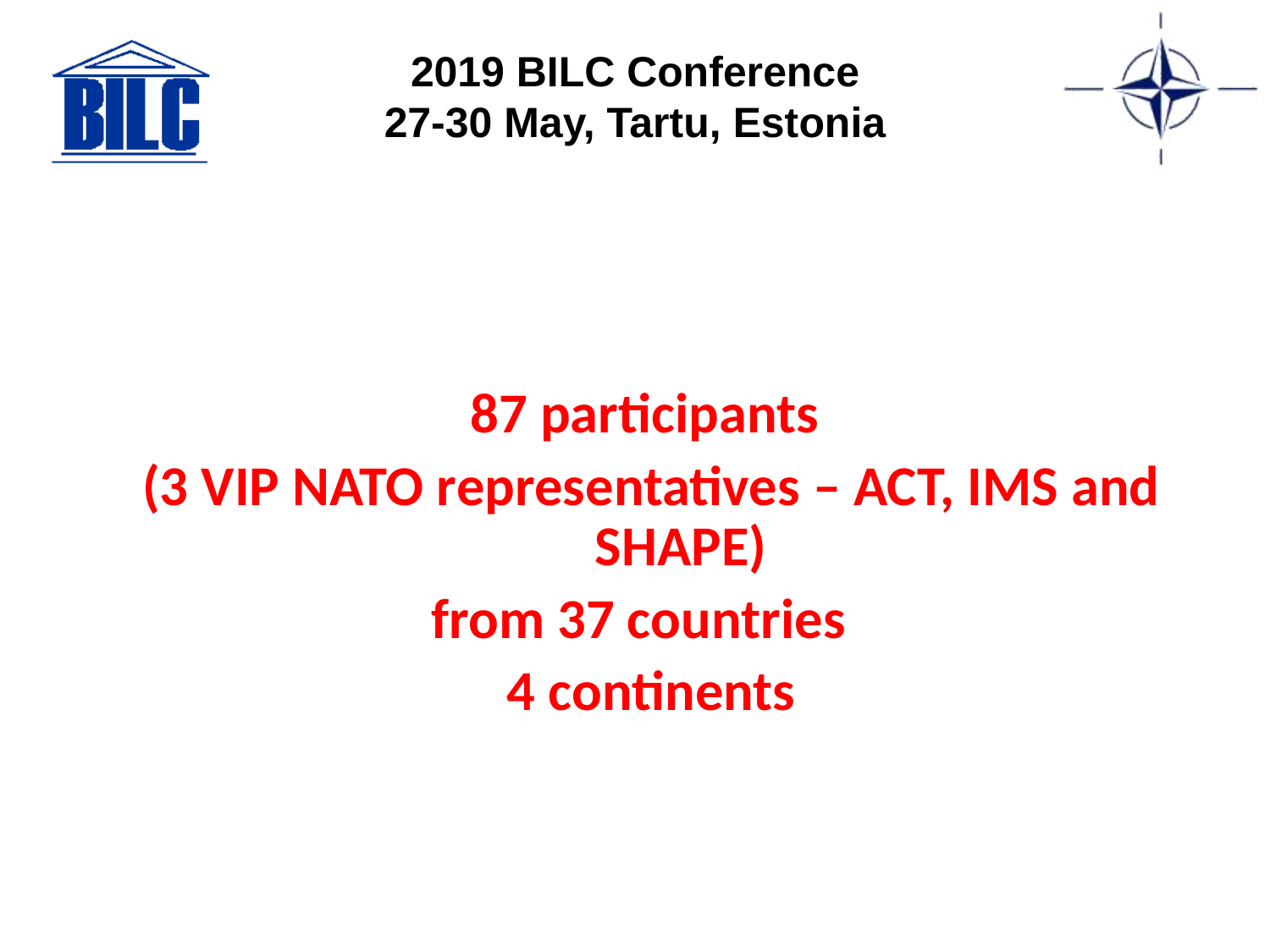

2019 BILC Conference
27-30 May, Tartu, Estonia

87 participants
 (3 VIP NATO representatives – ACT, IMS and SHAPE)
from 37 countries
 4 continents